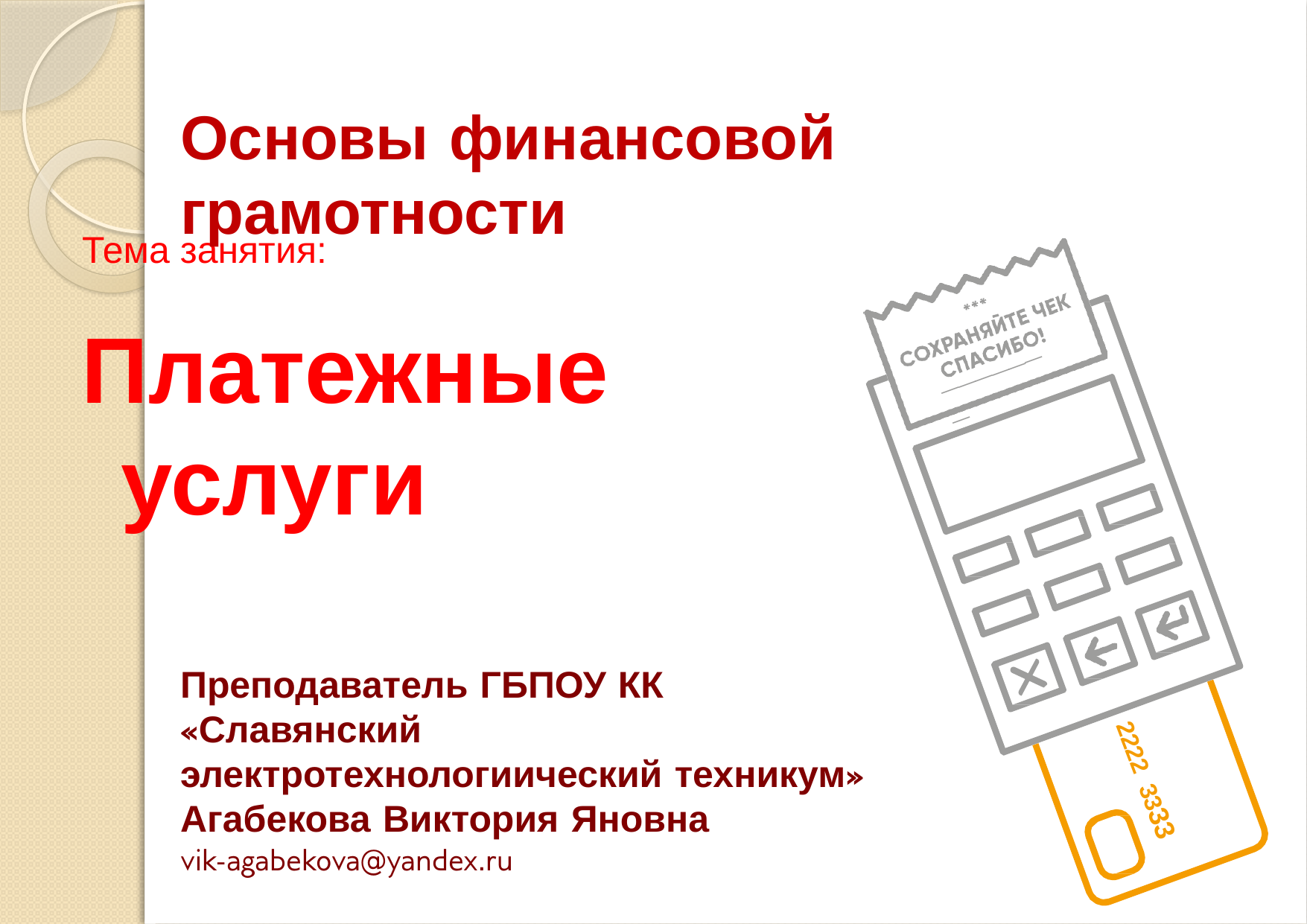

Основы финансовой грамотности
Тема занятия:
Платежные услуги
Преподаватель ГБПОУ КК «Славянский электротехнологиический техникум»
Агабекова Виктория Яновна
vik-agabekova@yandex.ru